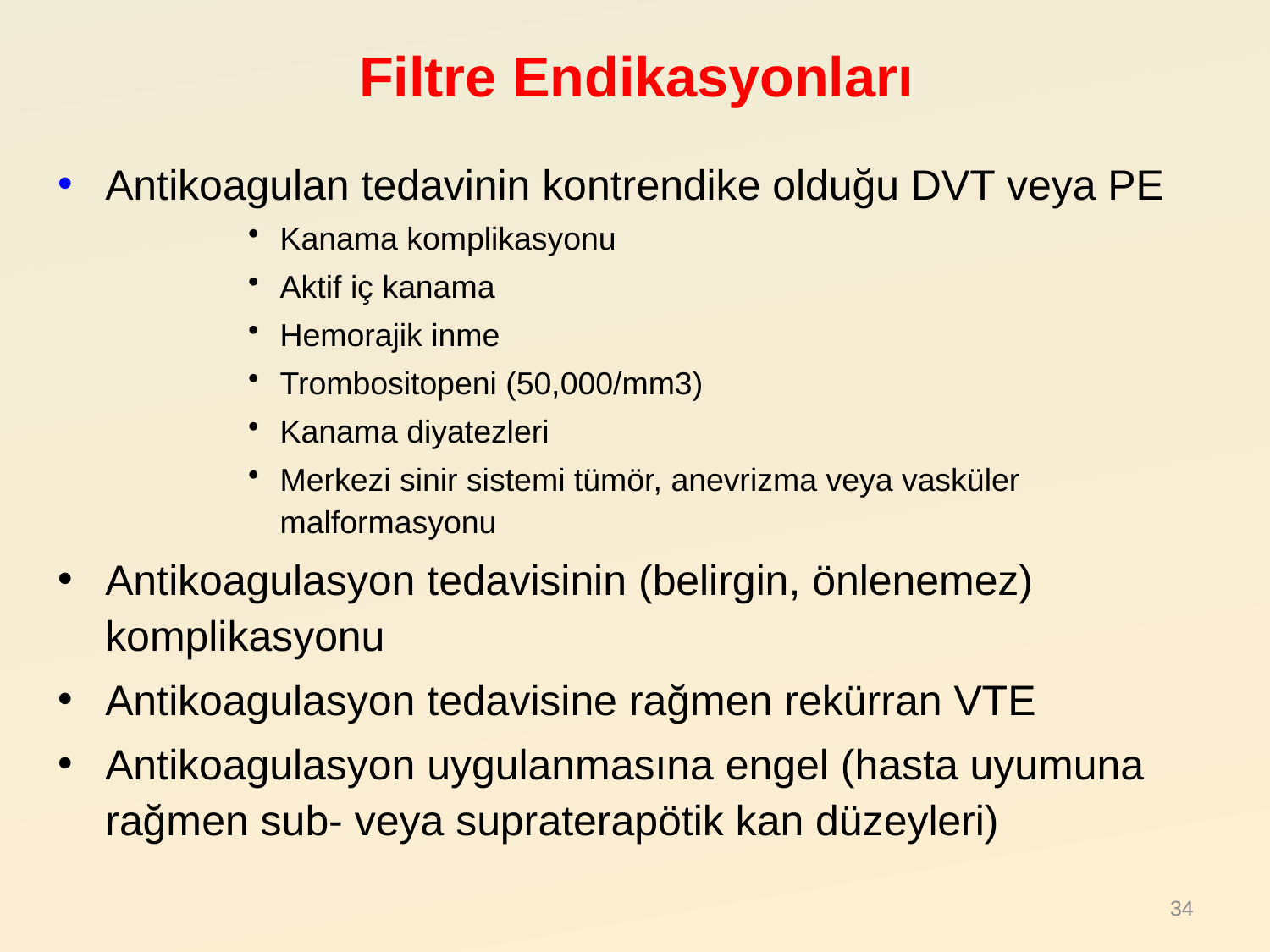

# Filtre Endikasyonları
Antikoagulan tedavinin kontrendike olduğu DVT veya PE
Kanama komplikasyonu
Aktif iç kanama
Hemorajik inme
Trombositopeni (50,000/mm3)
Kanama diyatezleri
Merkezi sinir sistemi tümör, anevrizma veya vasküler malformasyonu
Antikoagulasyon tedavisinin (belirgin, önlenemez) komplikasyonu
Antikoagulasyon tedavisine rağmen rekürran VTE
Antikoagulasyon uygulanmasına engel (hasta uyumuna rağmen sub- veya supraterapötik kan düzeyleri)
34